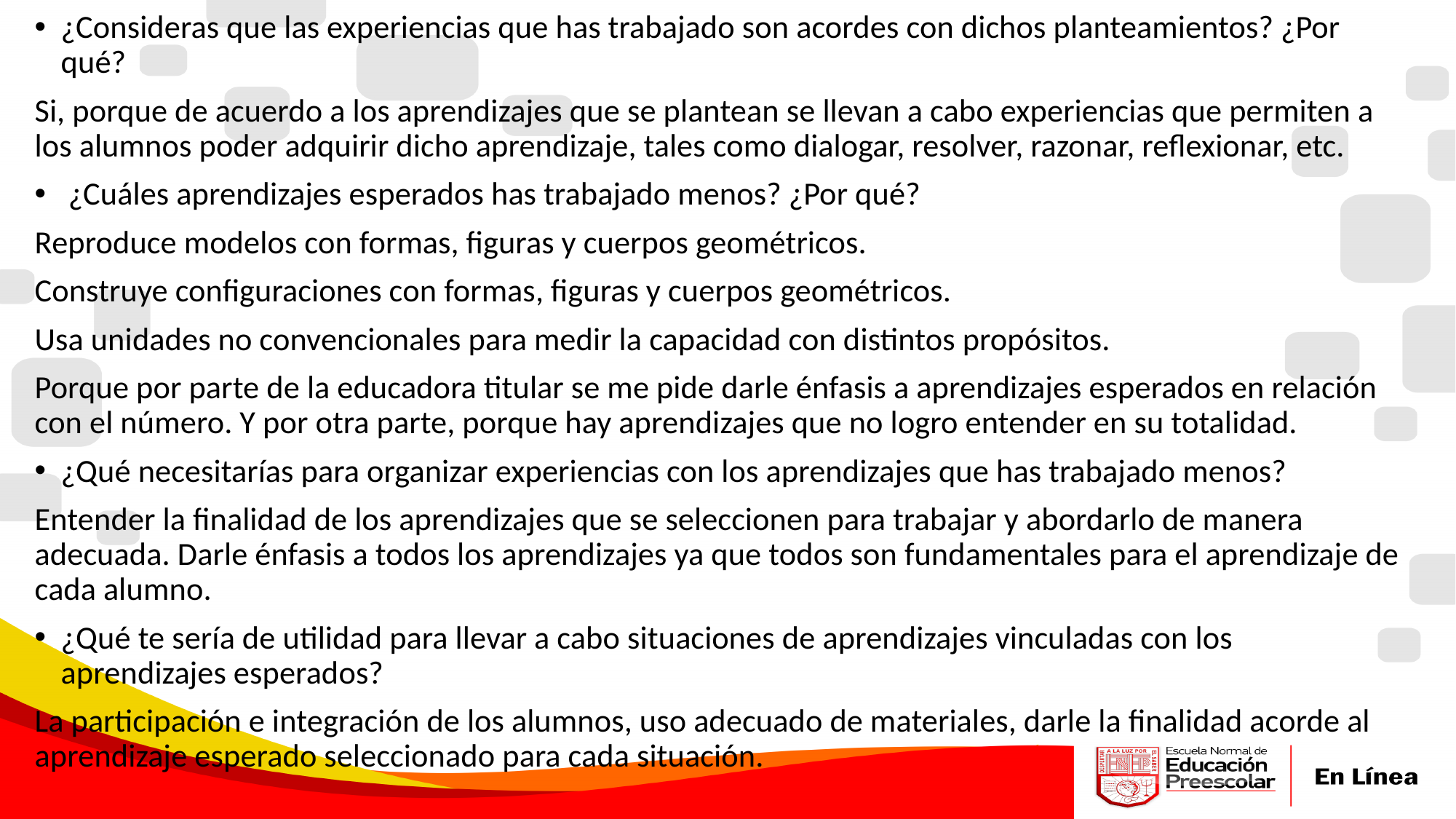

¿Consideras que las experiencias que has trabajado son acordes con dichos planteamientos? ¿Por qué?
Si, porque de acuerdo a los aprendizajes que se plantean se llevan a cabo experiencias que permiten a los alumnos poder adquirir dicho aprendizaje, tales como dialogar, resolver, razonar, reflexionar, etc.
 ¿Cuáles aprendizajes esperados has trabajado menos? ¿Por qué?
Reproduce modelos con formas, figuras y cuerpos geométricos.
Construye configuraciones con formas, figuras y cuerpos geométricos.
Usa unidades no convencionales para medir la capacidad con distintos propósitos.
Porque por parte de la educadora titular se me pide darle énfasis a aprendizajes esperados en relación con el número. Y por otra parte, porque hay aprendizajes que no logro entender en su totalidad.
¿Qué necesitarías para organizar experiencias con los aprendizajes que has trabajado menos?
Entender la finalidad de los aprendizajes que se seleccionen para trabajar y abordarlo de manera adecuada. Darle énfasis a todos los aprendizajes ya que todos son fundamentales para el aprendizaje de cada alumno.
¿Qué te sería de utilidad para llevar a cabo situaciones de aprendizajes vinculadas con los aprendizajes esperados?
La participación e integración de los alumnos, uso adecuado de materiales, darle la finalidad acorde al aprendizaje esperado seleccionado para cada situación.